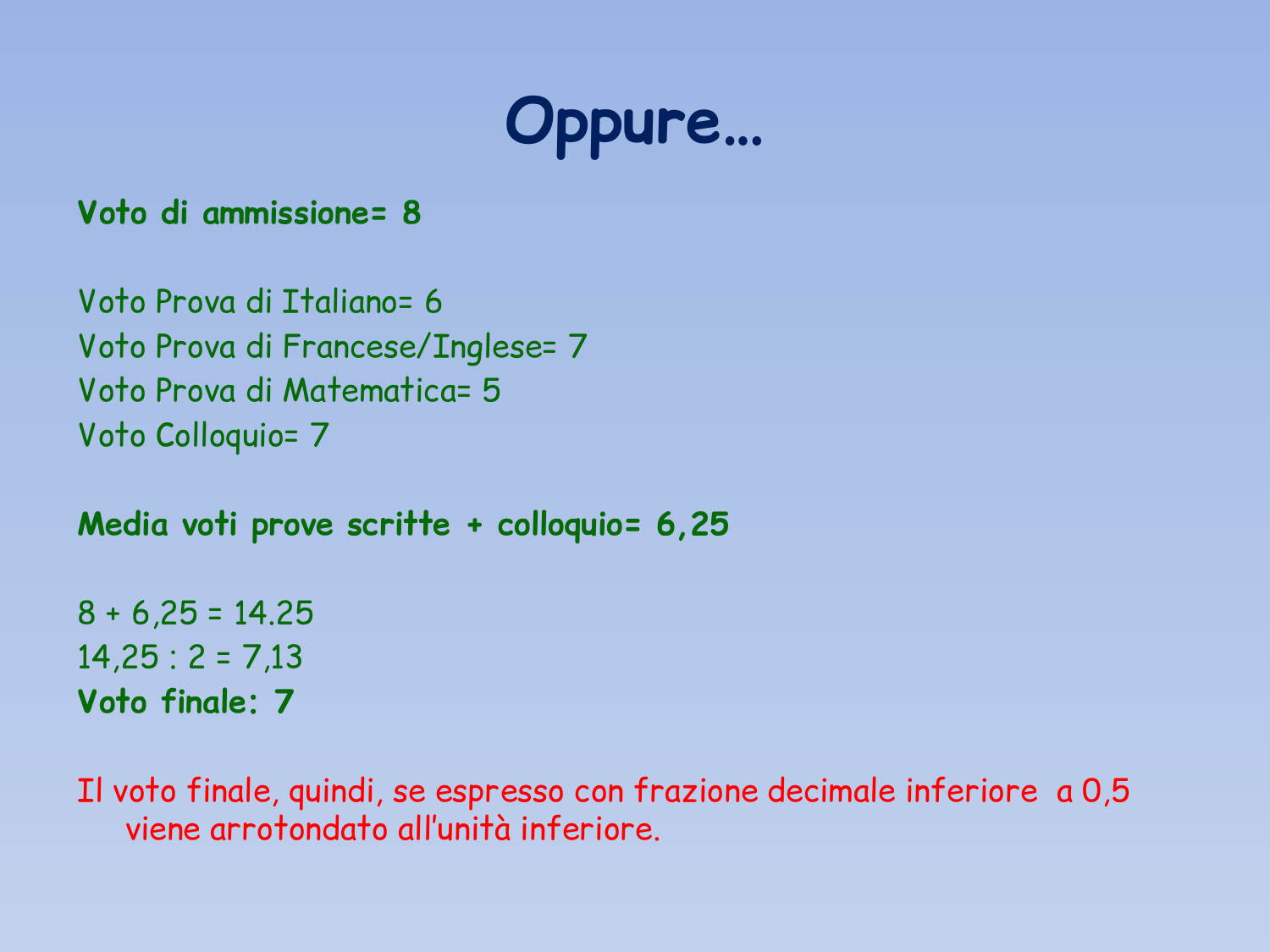

# Oppure…
Voto di ammissione= 8

Voto Prova di Italiano= 6
Voto Prova di Francese/Inglese= 7
Voto Prova di Matematica= 5
Voto Colloquio= 7

Media voti prove scritte + colloquio= 6,25

8 + 6,25 = 14.25
14,25 : 2 = 7,13
Voto finale: 7

Il voto finale, quindi, se espresso con frazione decimale inferiore  a 0,5 viene arrotondato all’unità inferiore.